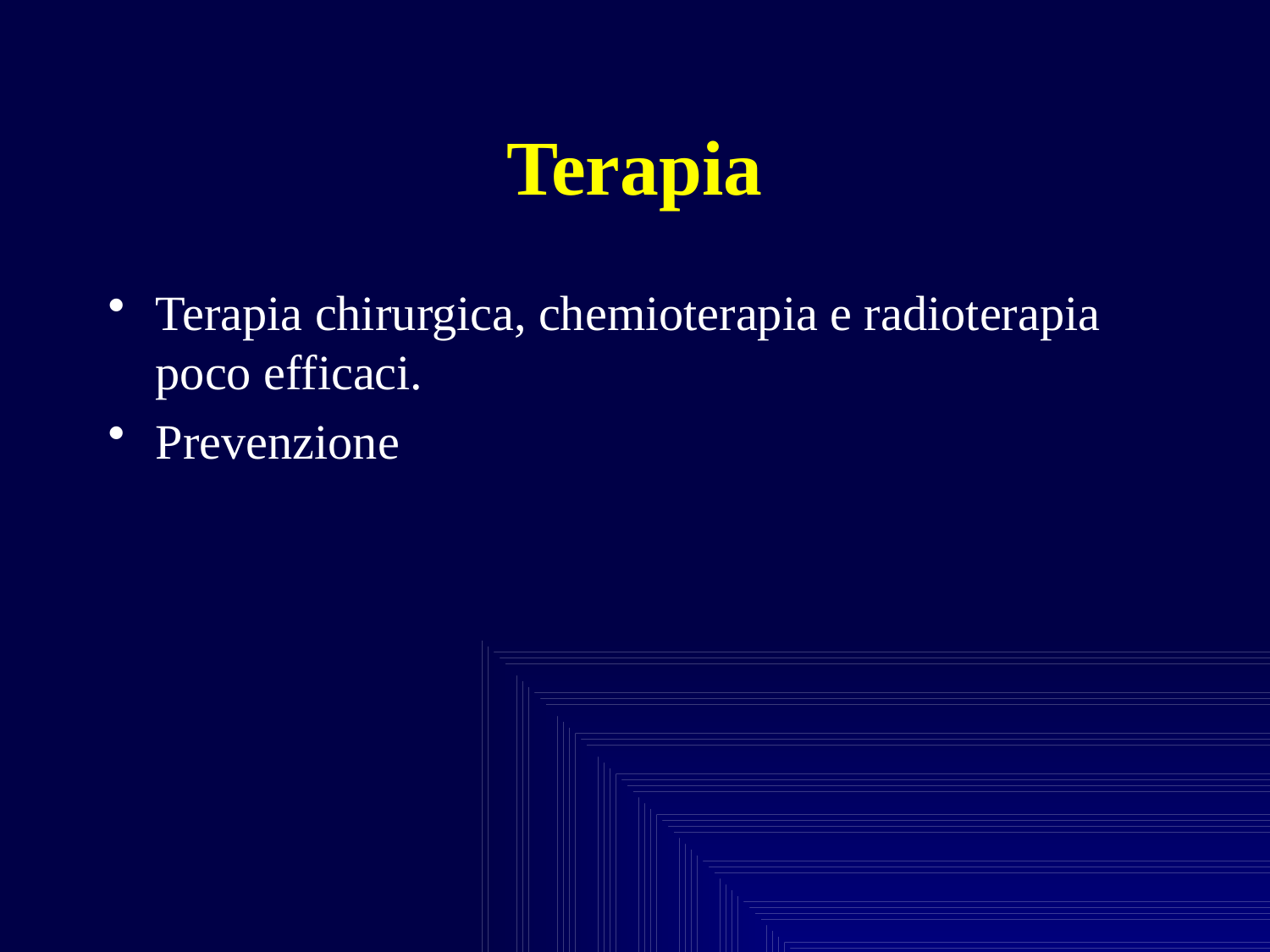

# Terapia
Terapia chirurgica, chemioterapia e radioterapia poco efficaci.
Prevenzione